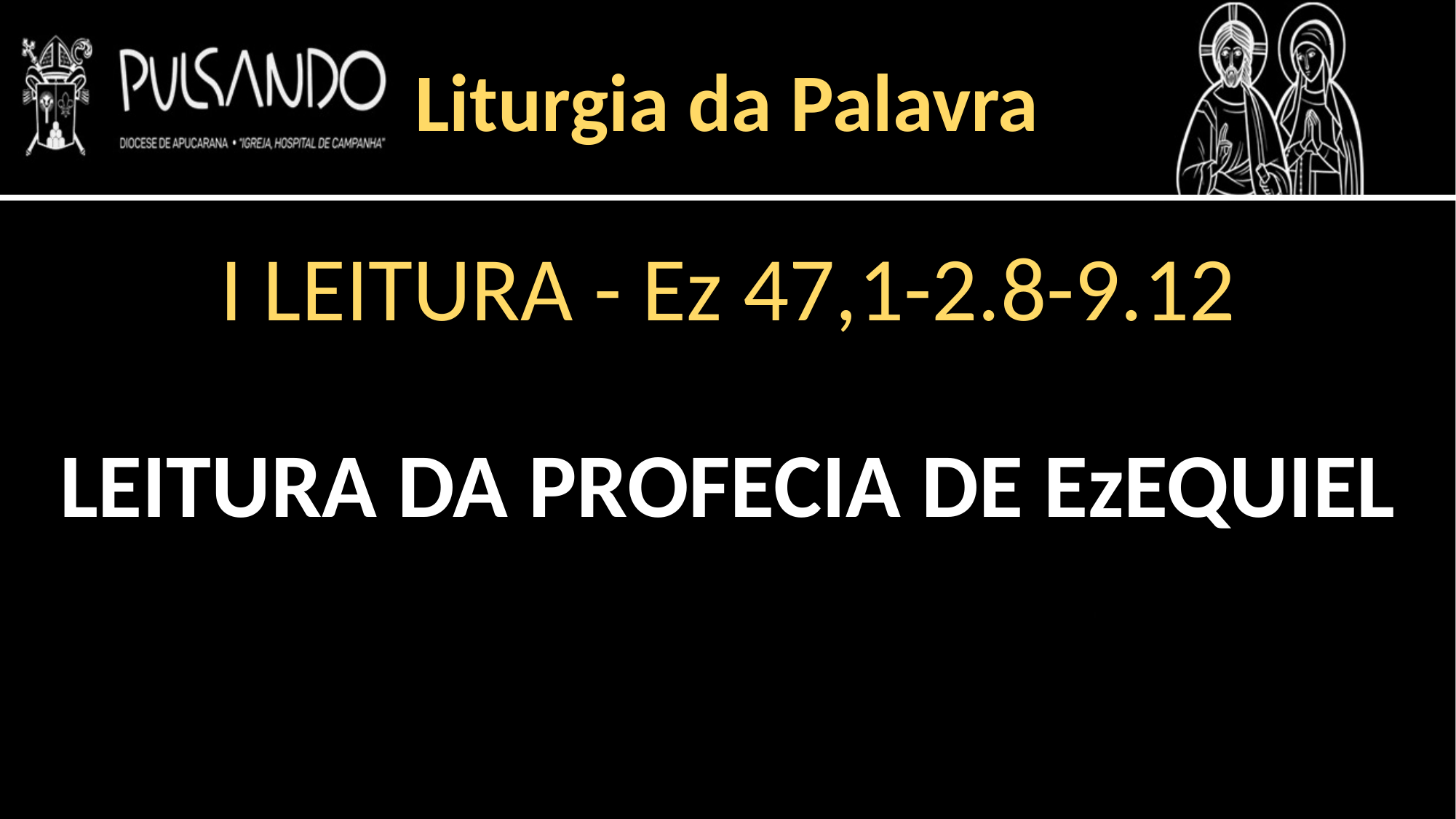

Liturgia da Palavra

I LEITURA - Ez 47,1-2.8-9.12

LEITURA DA PROFECIA DE EzEQUIEL